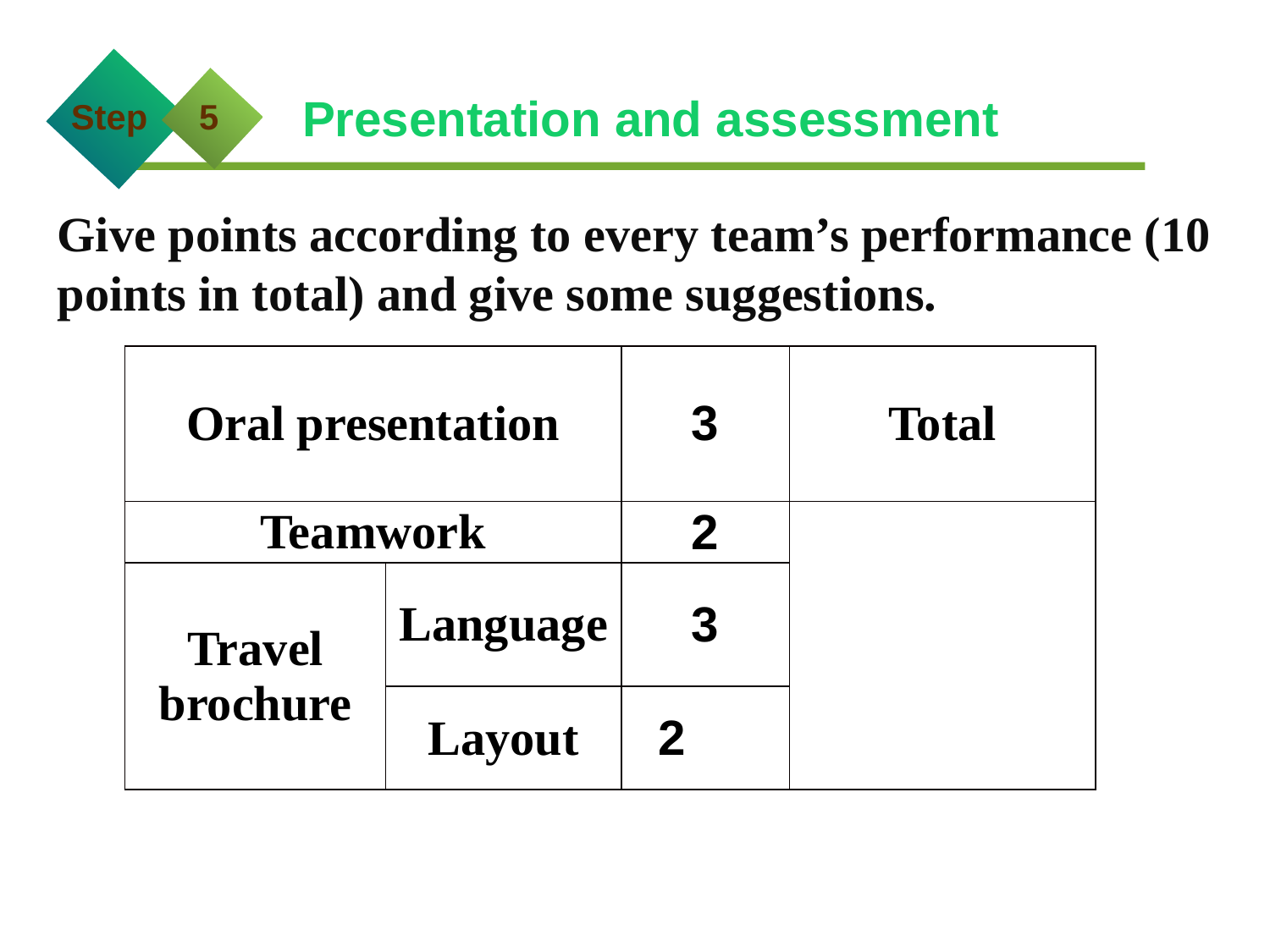

Presentation and assessment

Step
5
Give points according to every team’s performance (10 points in total) and give some suggestions.

| Oral presentation |  | 3 | Total |
| --- | --- | --- | --- |
| Teamwork |  | 2 |  |
| Travel brochure | Language | 3 |  |
|  | Layout | 2 |  |